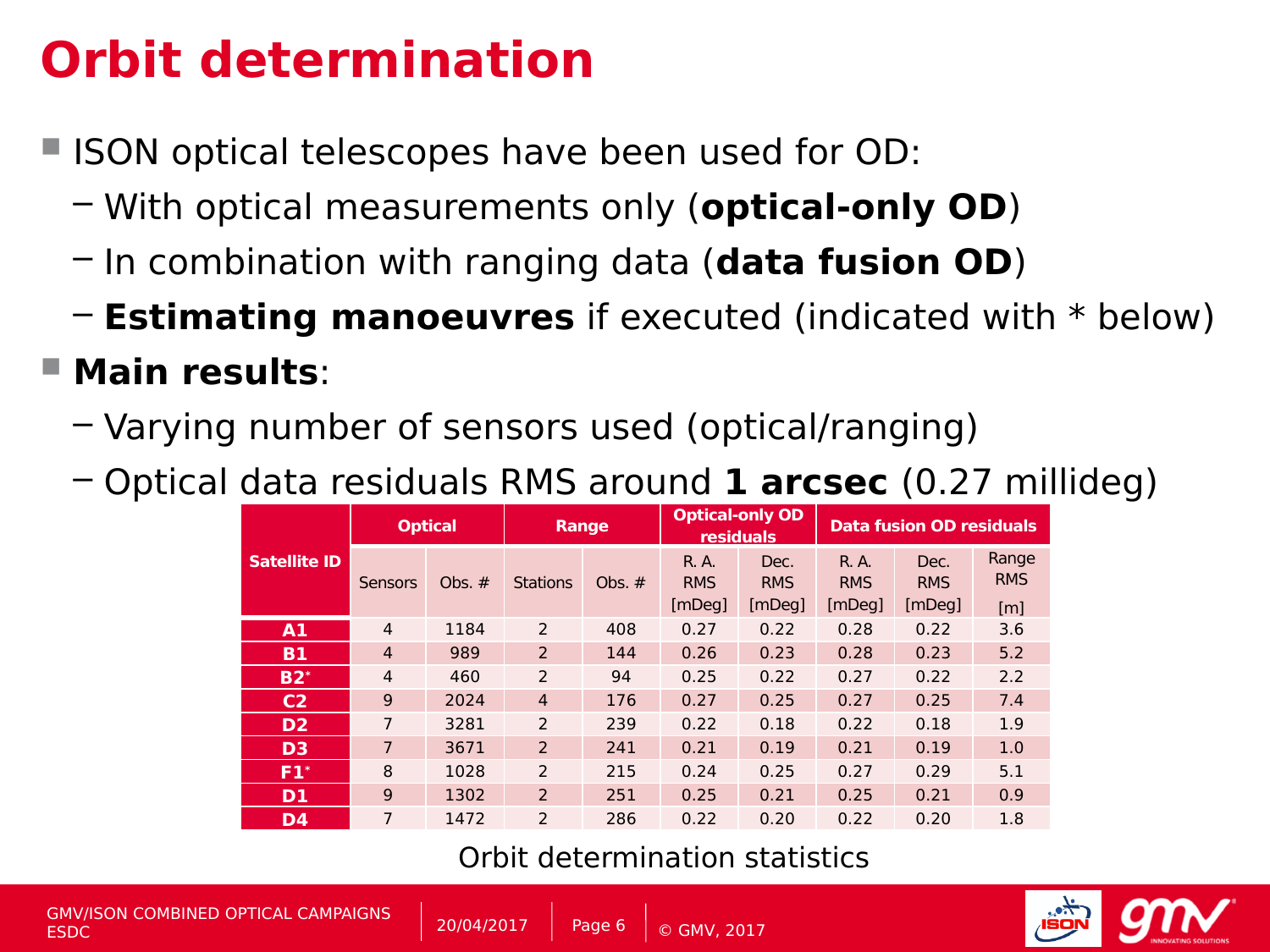

# Orbit determination
ISON optical telescopes have been used for OD:
With optical measurements only (optical-only OD)
In combination with ranging data (data fusion OD)
Estimating manoeuvres if executed (indicated with * below)
Main results:
Varying number of sensors used (optical/ranging)
Optical data residuals RMS around 1 arcsec (0.27 millideg)
| Satellite ID | Optical |  | Range |  | Optical-only OD residuals |  | Data fusion OD residuals |  |  |
| --- | --- | --- | --- | --- | --- | --- | --- | --- | --- |
|  | Sensors | Obs. # | Stations | Obs. # | R. A. RMS [mDeg] | Dec. RMS [mDeg] | R. A. RMS [mDeg] | Dec. RMS [mDeg] | Range RMS [m] |
| A1 | 4 | 1184 | 2 | 408 | 0.27 | 0.22 | 0.28 | 0.22 | 3.6 |
| B1 | 4 | 989 | 2 | 144 | 0.26 | 0.23 | 0.28 | 0.23 | 5.2 |
| B2\* | 4 | 460 | 2 | 94 | 0.25 | 0.22 | 0.27 | 0.22 | 2.2 |
| C2 | 9 | 2024 | 4 | 176 | 0.27 | 0.25 | 0.27 | 0.25 | 7.4 |
| D2 | 7 | 3281 | 2 | 239 | 0.22 | 0.18 | 0.22 | 0.18 | 1.9 |
| D3 | 7 | 3671 | 2 | 241 | 0.21 | 0.19 | 0.21 | 0.19 | 1.0 |
| F1\* | 8 | 1028 | 2 | 215 | 0.24 | 0.25 | 0.27 | 0.29 | 5.1 |
| D1 | 9 | 1302 | 2 | 251 | 0.25 | 0.21 | 0.25 | 0.21 | 0.9 |
| D4 | 7 | 1472 | 2 | 286 | 0.22 | 0.20 | 0.22 | 0.20 | 1.8 |
Orbit determination statistics